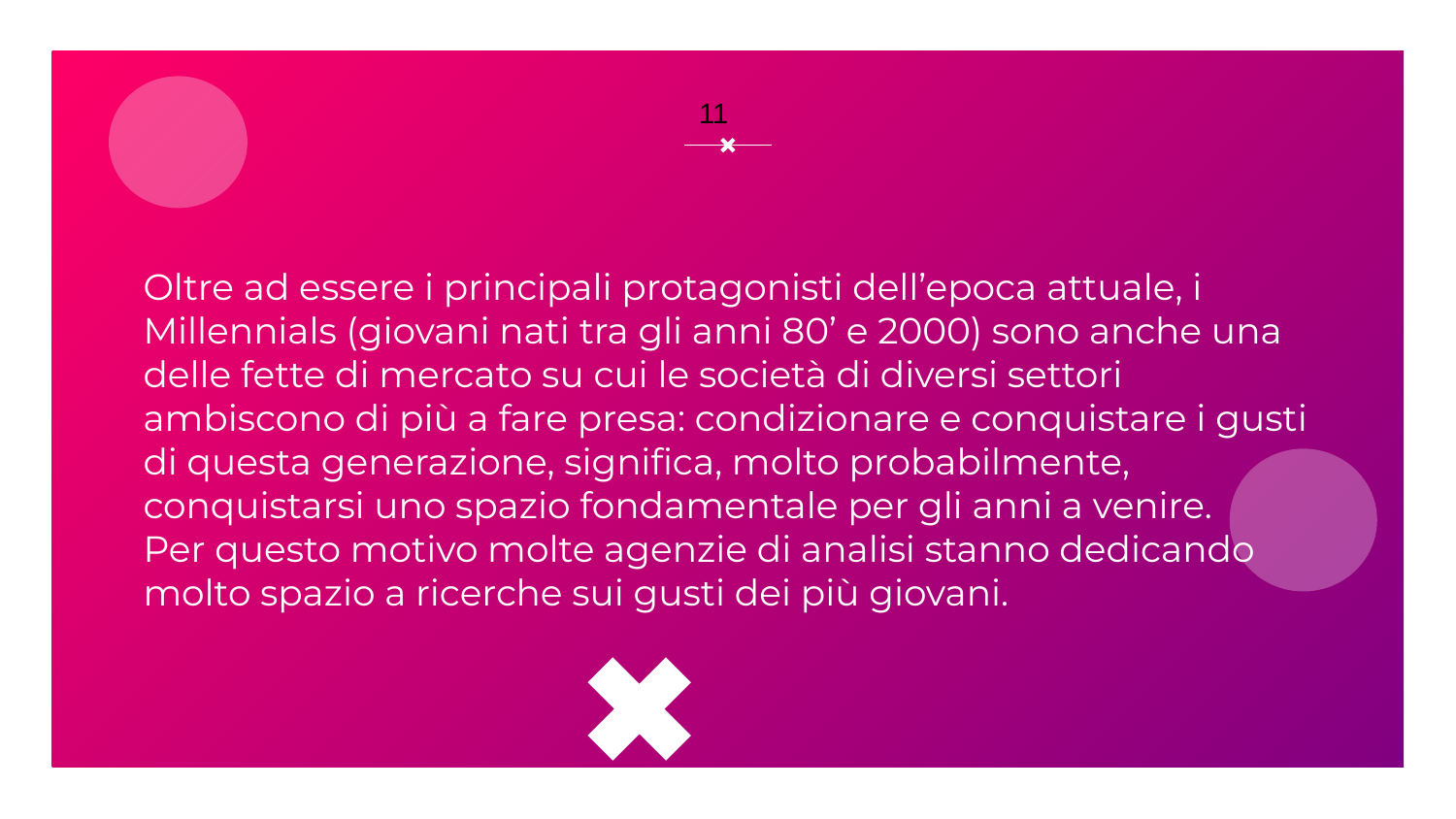

11
Oltre ad essere i principali protagonisti dell’epoca attuale, i Millennials (giovani nati tra gli anni 80’ e 2000) sono anche una delle fette di mercato su cui le società di diversi settori ambiscono di più a fare presa: condizionare e conquistare i gusti di questa generazione, significa, molto probabilmente, conquistarsi uno spazio fondamentale per gli anni a venire.
Per questo motivo molte agenzie di analisi stanno dedicando molto spazio a ricerche sui gusti dei più giovani.